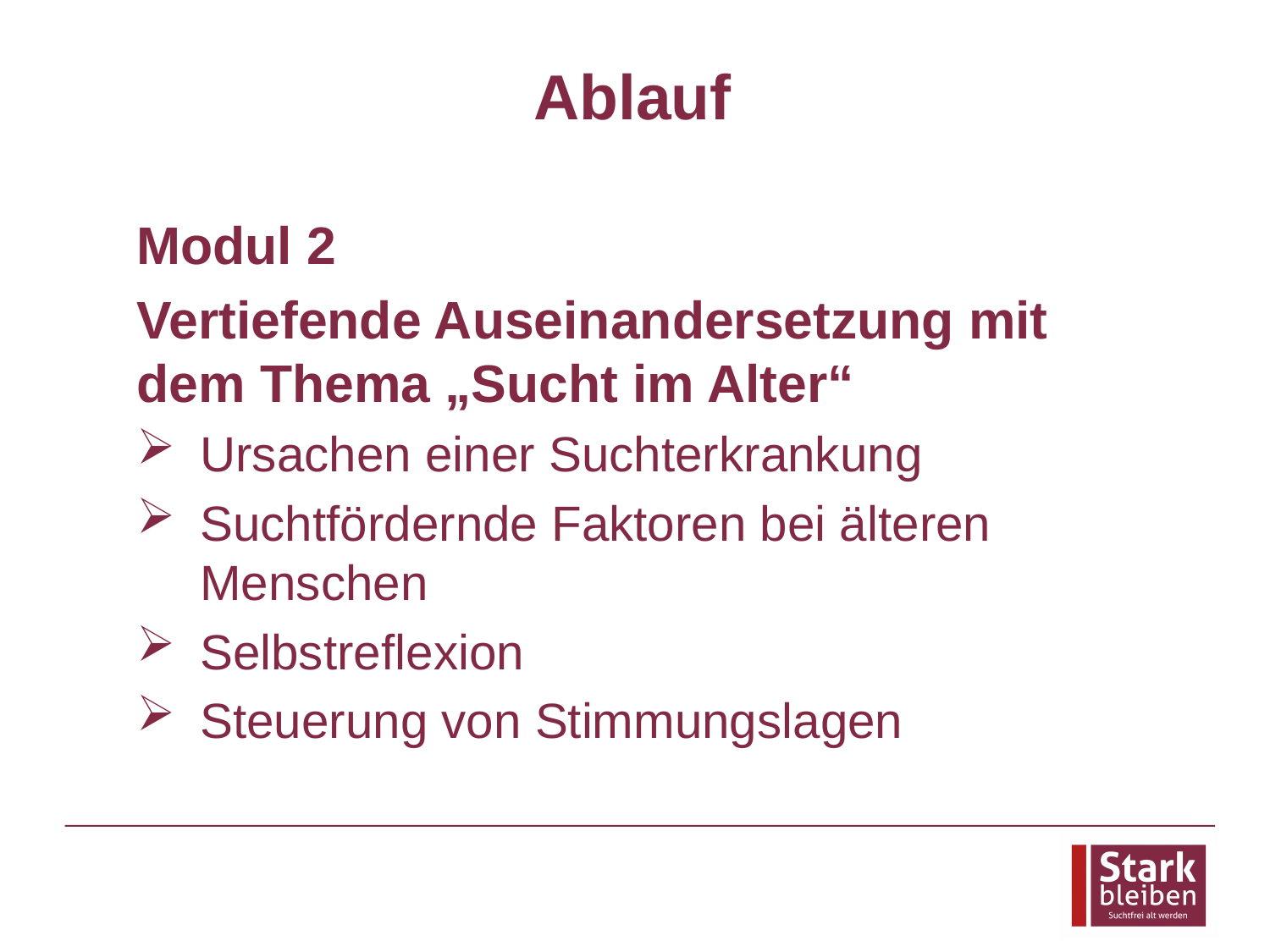

# Ablauf
Modul 2
Vertiefende Auseinandersetzung mit dem Thema „Sucht im Alter“
Ursachen einer Suchterkrankung
Suchtfördernde Faktoren bei älteren Menschen
Selbstreflexion
Steuerung von Stimmungslagen